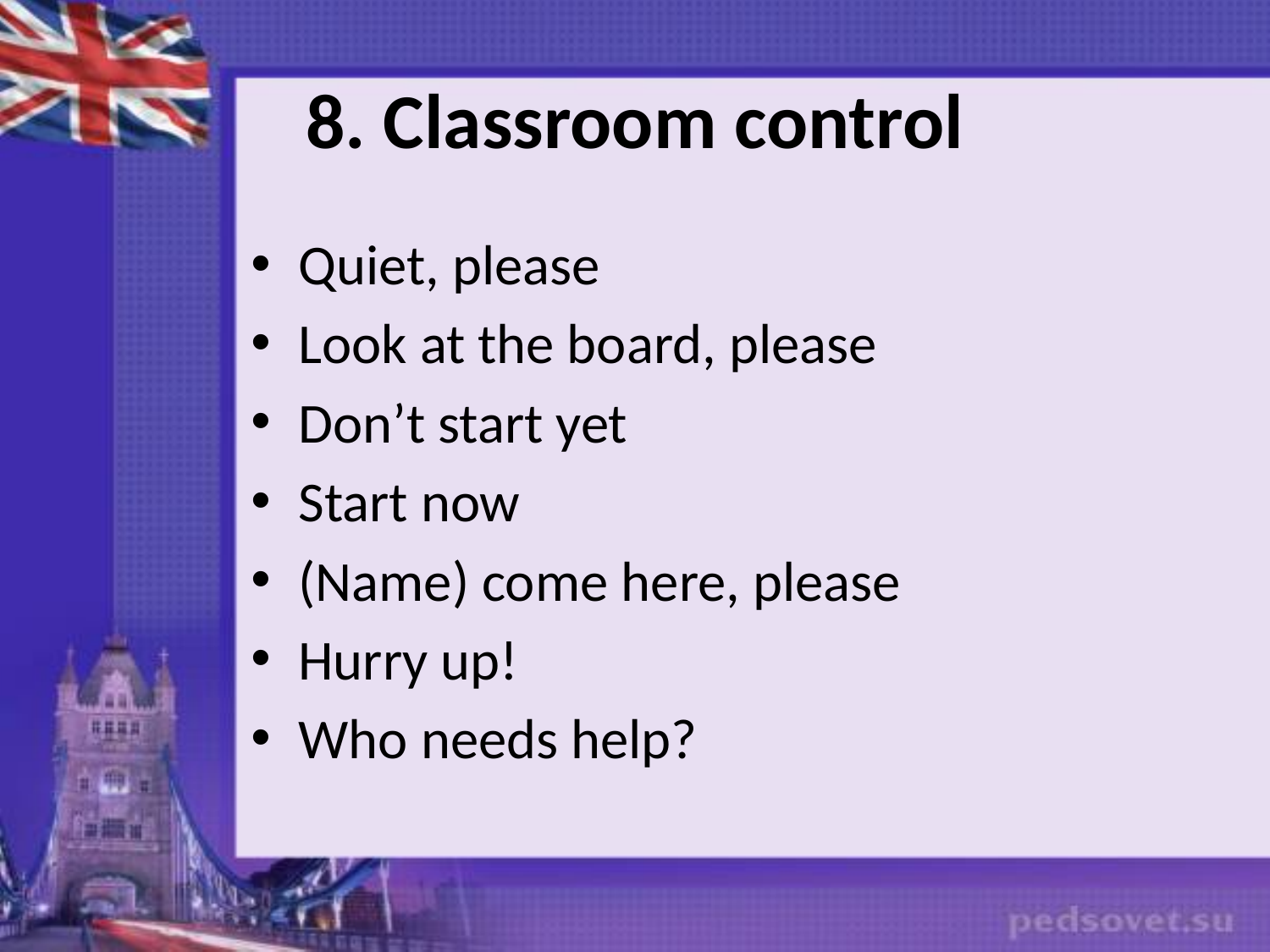

# 8. Classroom control
Quiet, please
Look at the board, please
Don’t start yet
Start now
(Name) come here, please
Hurry up!
Who needs help?